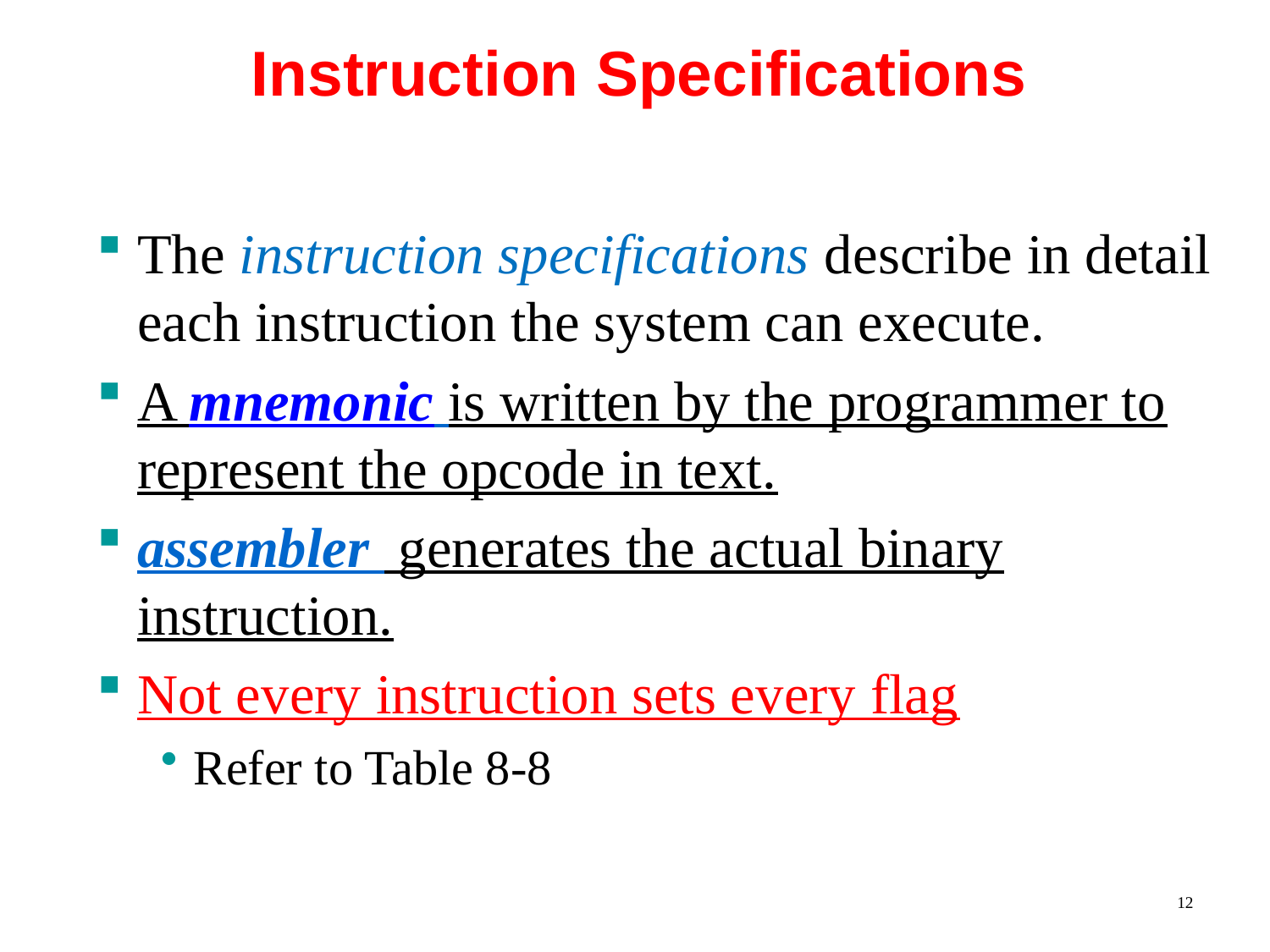

# Instruction Specifications
The instruction specifications describe in detail each instruction the system can execute.
A mnemonic is written by the programmer to represent the opcode in text.
assembler  generates the actual binary instruction.
Not every instruction sets every flag
Refer to Table 8-8
12